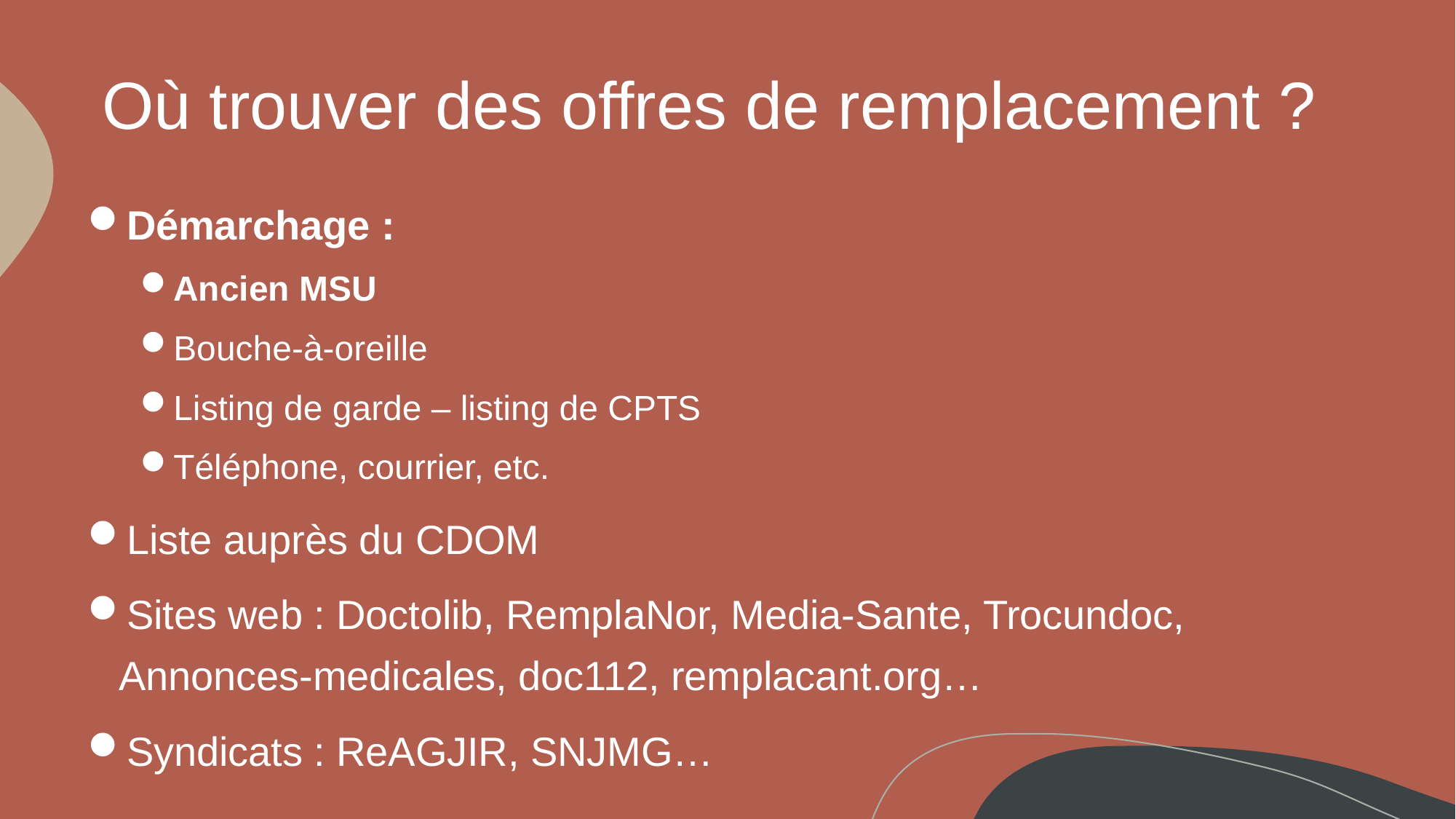

# Où trouver des offres de remplacement ?
Démarchage :
Ancien MSU
Bouche-à-oreille
Listing de garde – listing de CPTS
Téléphone, courrier, etc.
Liste auprès du CDOM
Sites web : Doctolib, RemplaNor, Media-Sante, Trocundoc, Annonces-medicales, doc112, remplacant.org…
Syndicats : ReAGJIR, SNJMG…